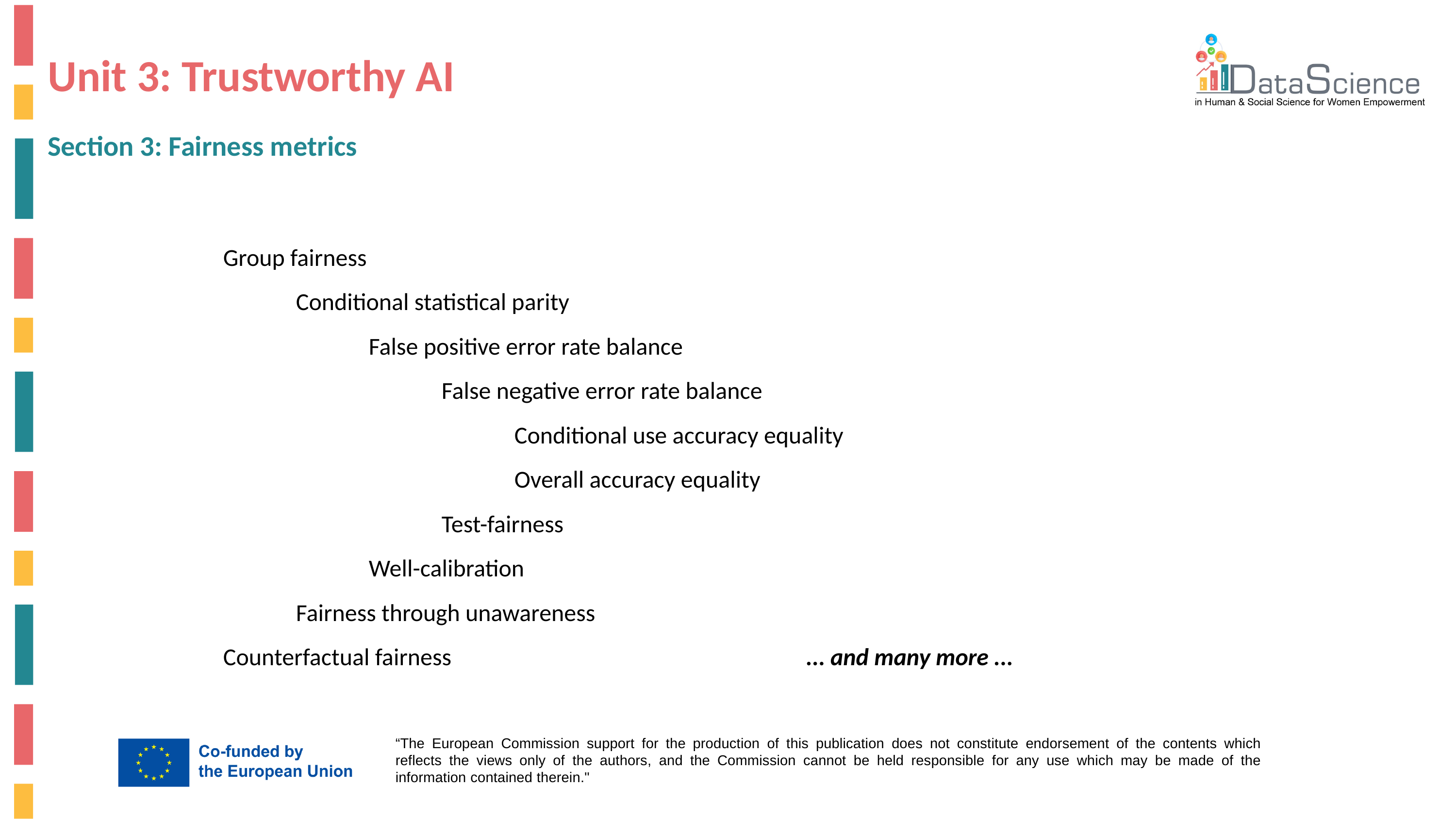

# Unit 3: Trustworthy AI
Section 3: Fairness metrics
Group fairness
	Conditional statistical parity
		False positive error rate balance
			False negative error rate balance
				Conditional use accuracy equality
				Overall accuracy equality
			Test-fairness
		Well-calibration
	Fairness through unawareness
Counterfactual fairness 					... and many more ...